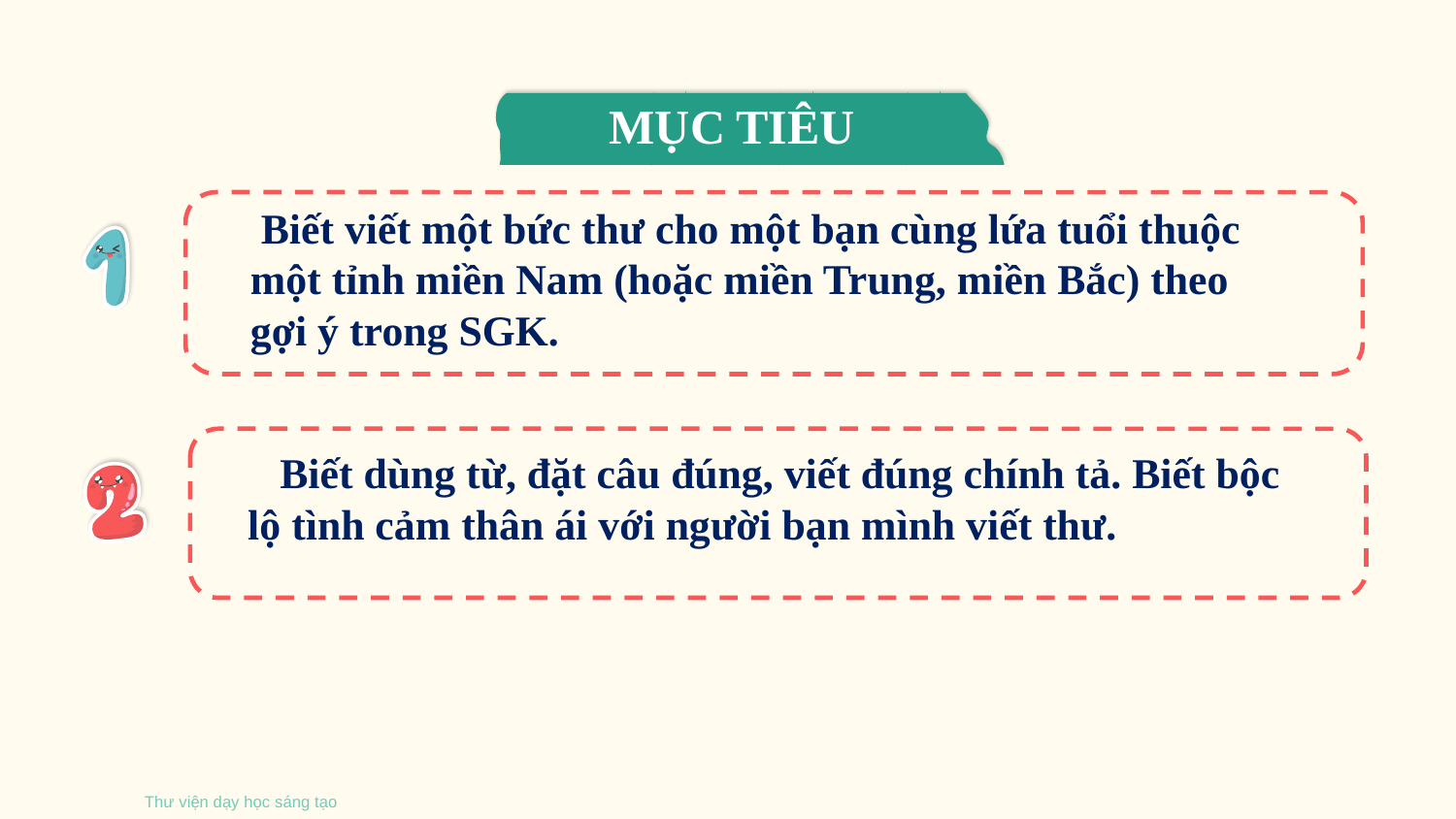

MỤC TIÊU

 Biết viết một bức thư cho một bạn cùng lứa tuổi thuộc một tỉnh miền Nam (hoặc miền Trung, miền Bắc) theo gợi ý trong SGK.

   Biết dùng từ, đặt câu đúng, viết đúng chính tả. Biết bộc lộ tình cảm thân ái với người bạn mình viết thư.